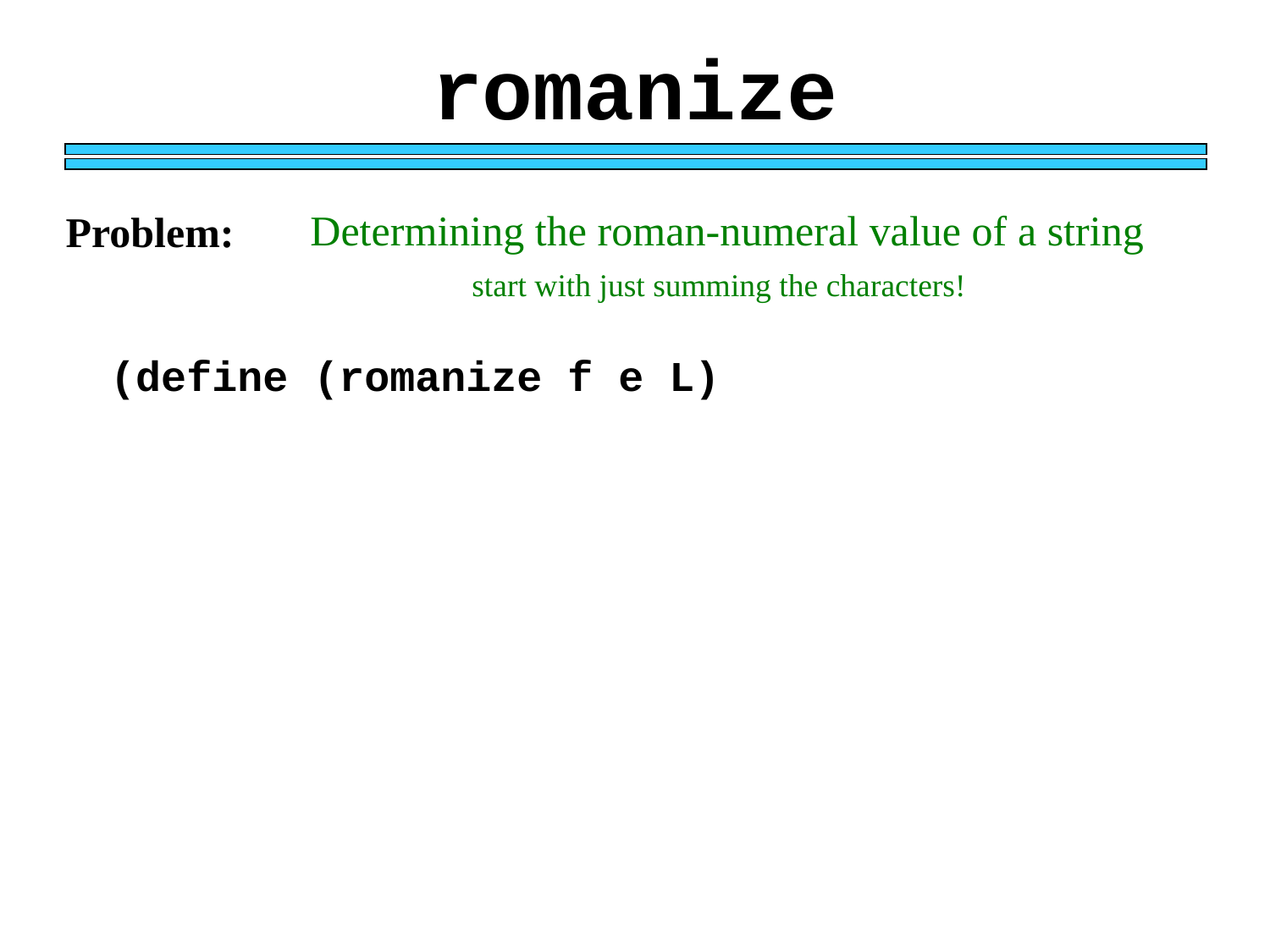

romanize

Determining the roman-numeral value of a string
Problem:
start with just summing the characters!
(define (romanize f e L)
rewrite above functions
using map